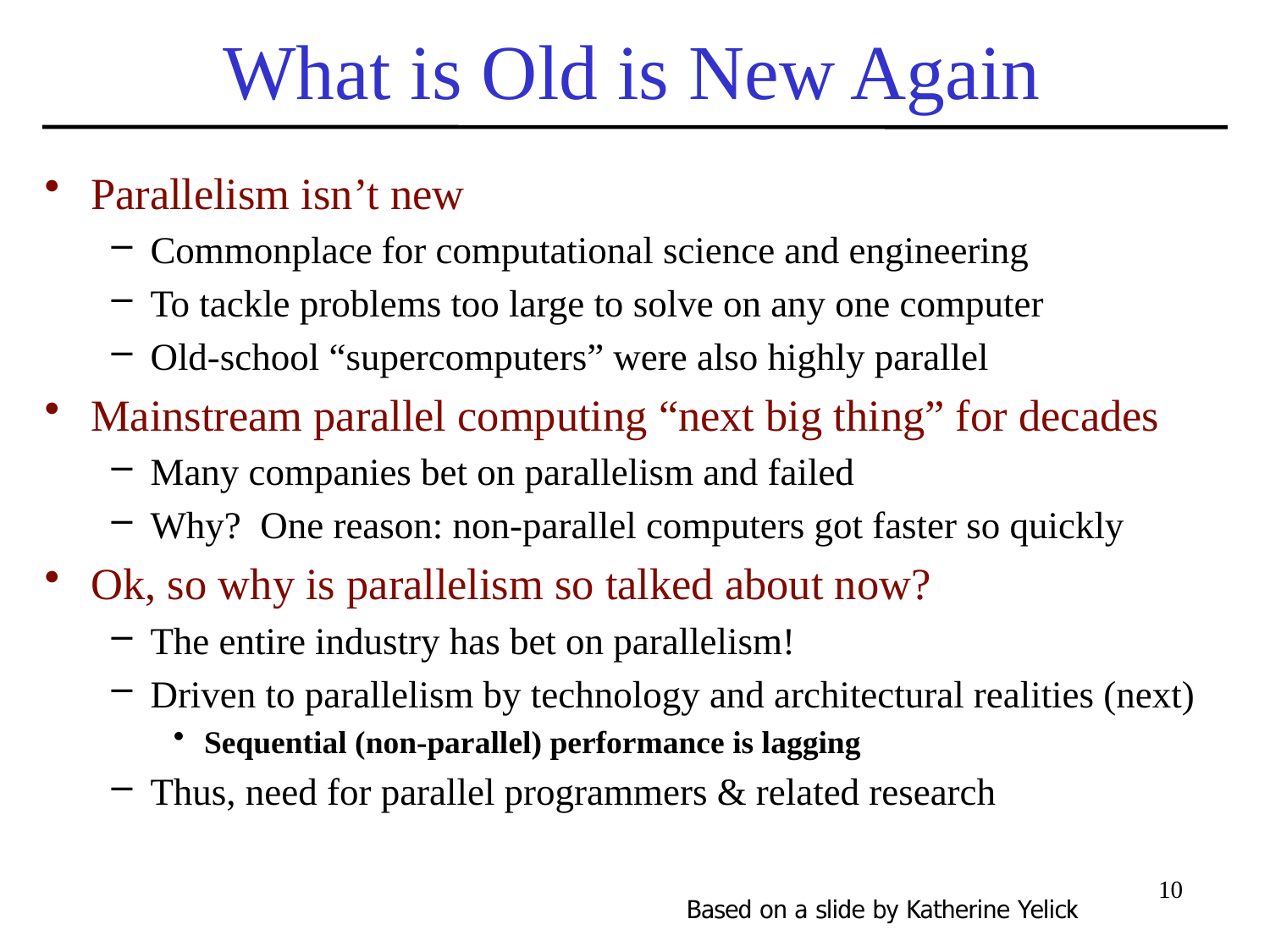

# What is Old is New Again

Parallelism isn’t new
Commonplace for computational science and engineering
To tackle problems too large to solve on any one computer
Old-school “supercomputers” were also highly parallel
Mainstream parallel computing “next big thing” for decades
Many companies bet on parallelism and failed
Why?  One reason: non-parallel computers got faster so quickly
Ok, so why is parallelism so talked about now?
The entire industry has bet on parallelism!
Driven to parallelism by technology and architectural realities (next)
Sequential (non-parallel) performance is lagging
Thus, need for parallel programmers & related research
Based on a slide by Katherine Yelick